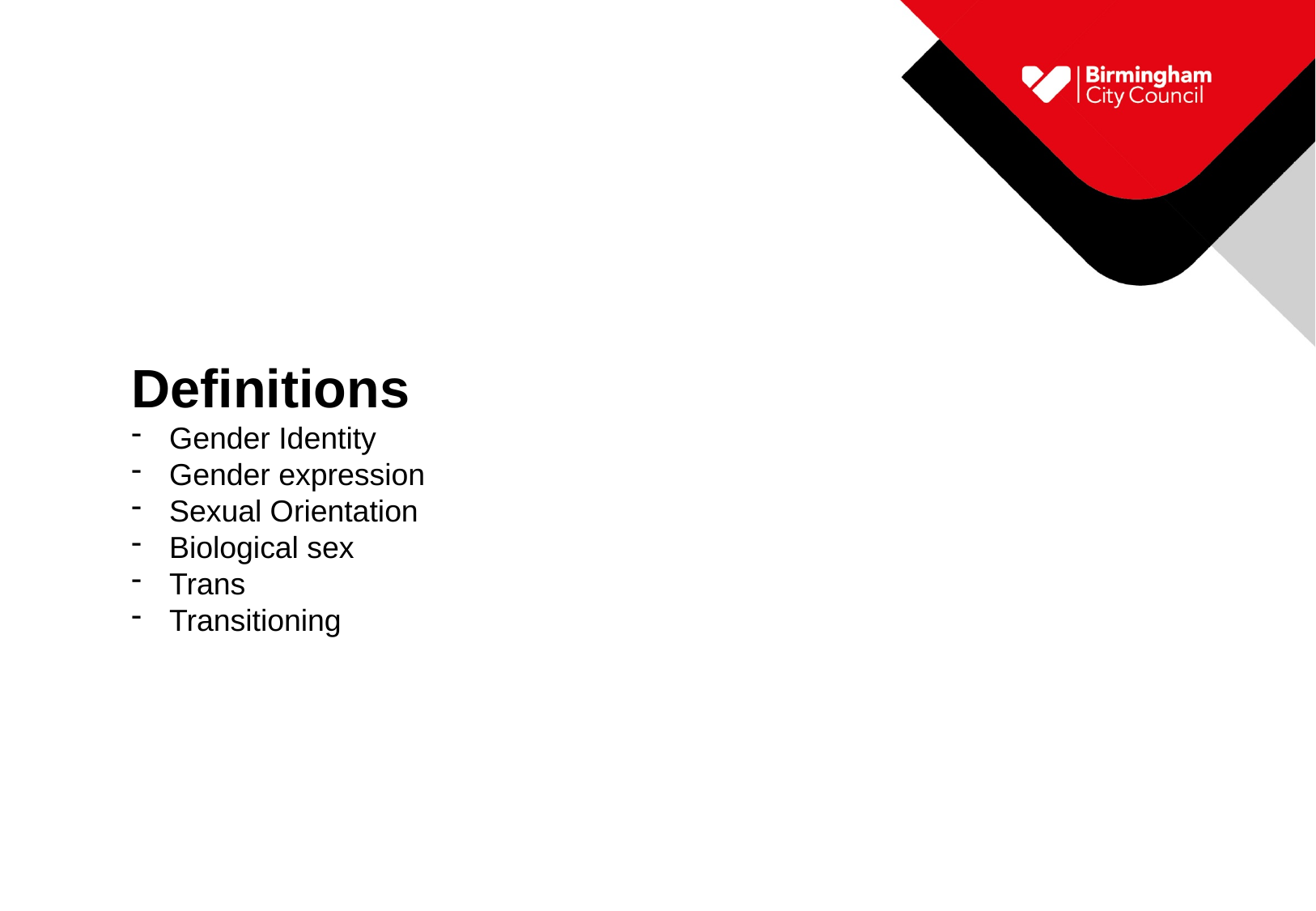

Definitions
Gender Identity
Gender expression
Sexual Orientation
Biological sex
Trans
Transitioning